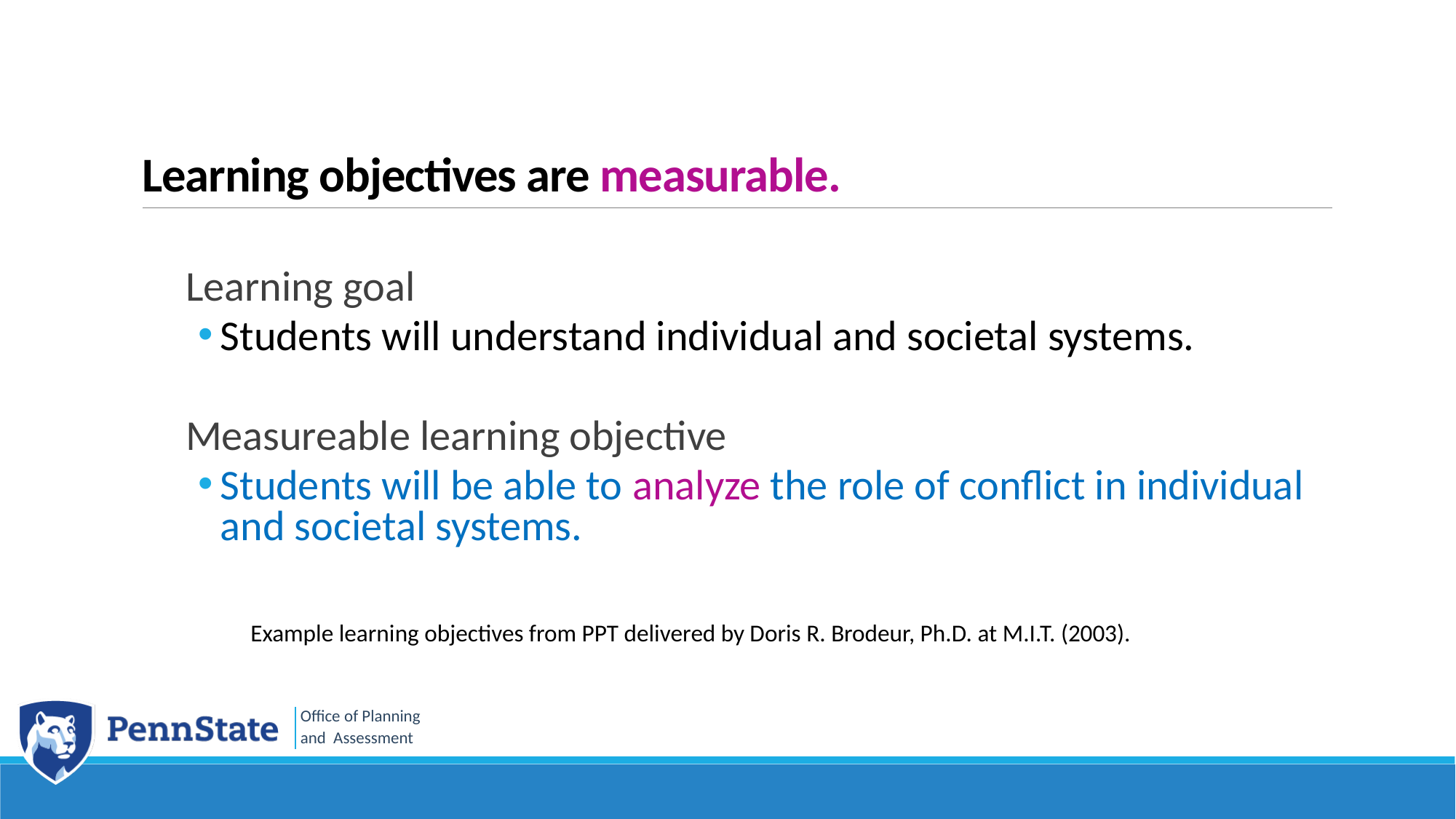

# Learning objectives are measurable.

Learning goal
Students will understand individual and societal systems.

Measureable learning objective
Students will be able to analyze the role of conflict in individual and societal systems.

Example learning objectives from PPT delivered by Doris R. Brodeur, Ph.D. at M.I.T. (2003).